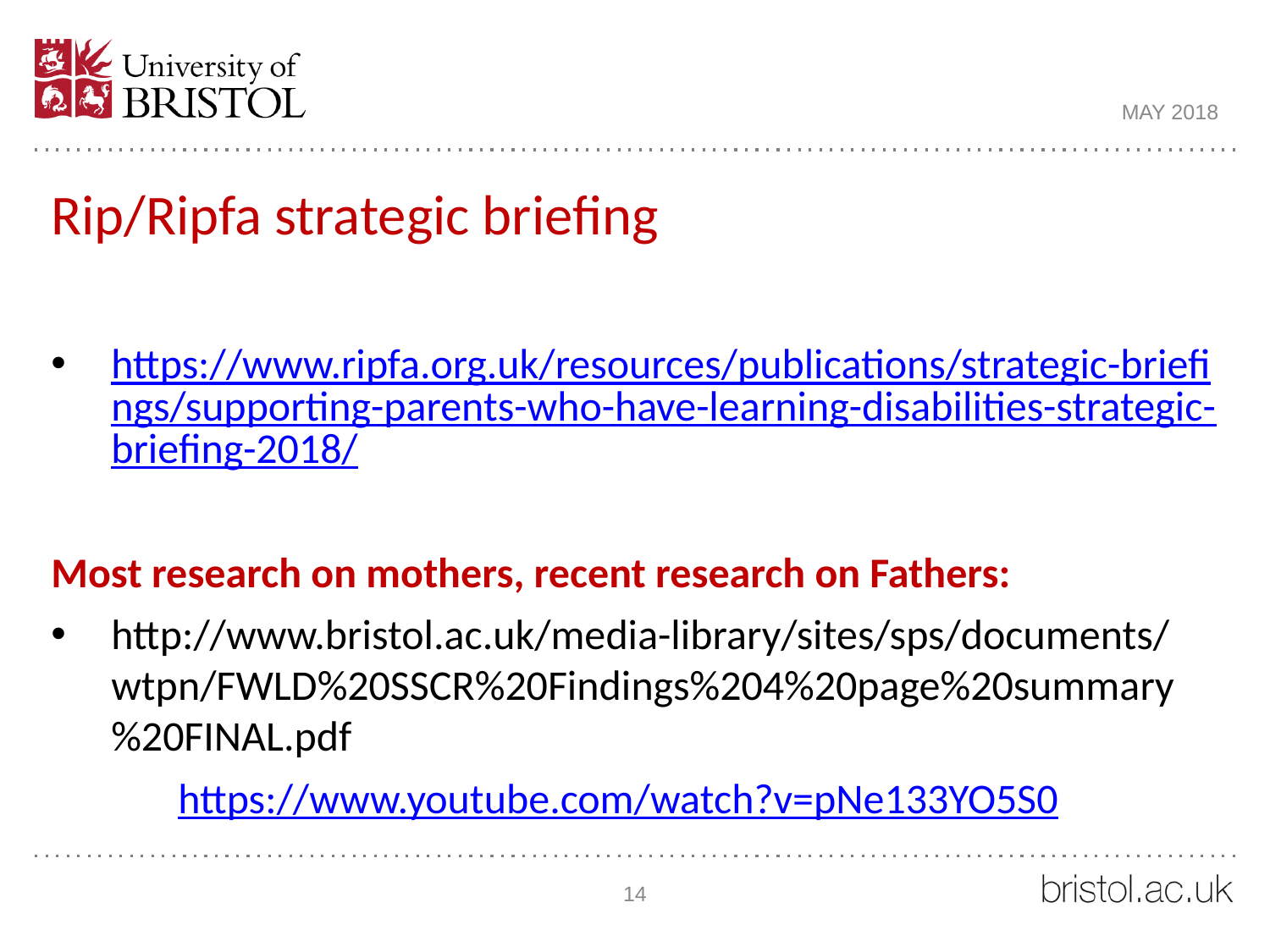

MAY 2018
Rip/Ripfa strategic briefing

https://www.ripfa.org.uk/resources/publications/strategic-briefings/supporting-parents-who-have-learning-disabilities-strategic-briefing-2018/

Most research on mothers, recent research on Fathers:
http://www.bristol.ac.uk/media-library/sites/sps/documents/wtpn/FWLD%20SSCR%20Findings%204%20page%20summary%20FINAL.pdf
	https://www.youtube.com/watch?v=pNe133YO5S0

14